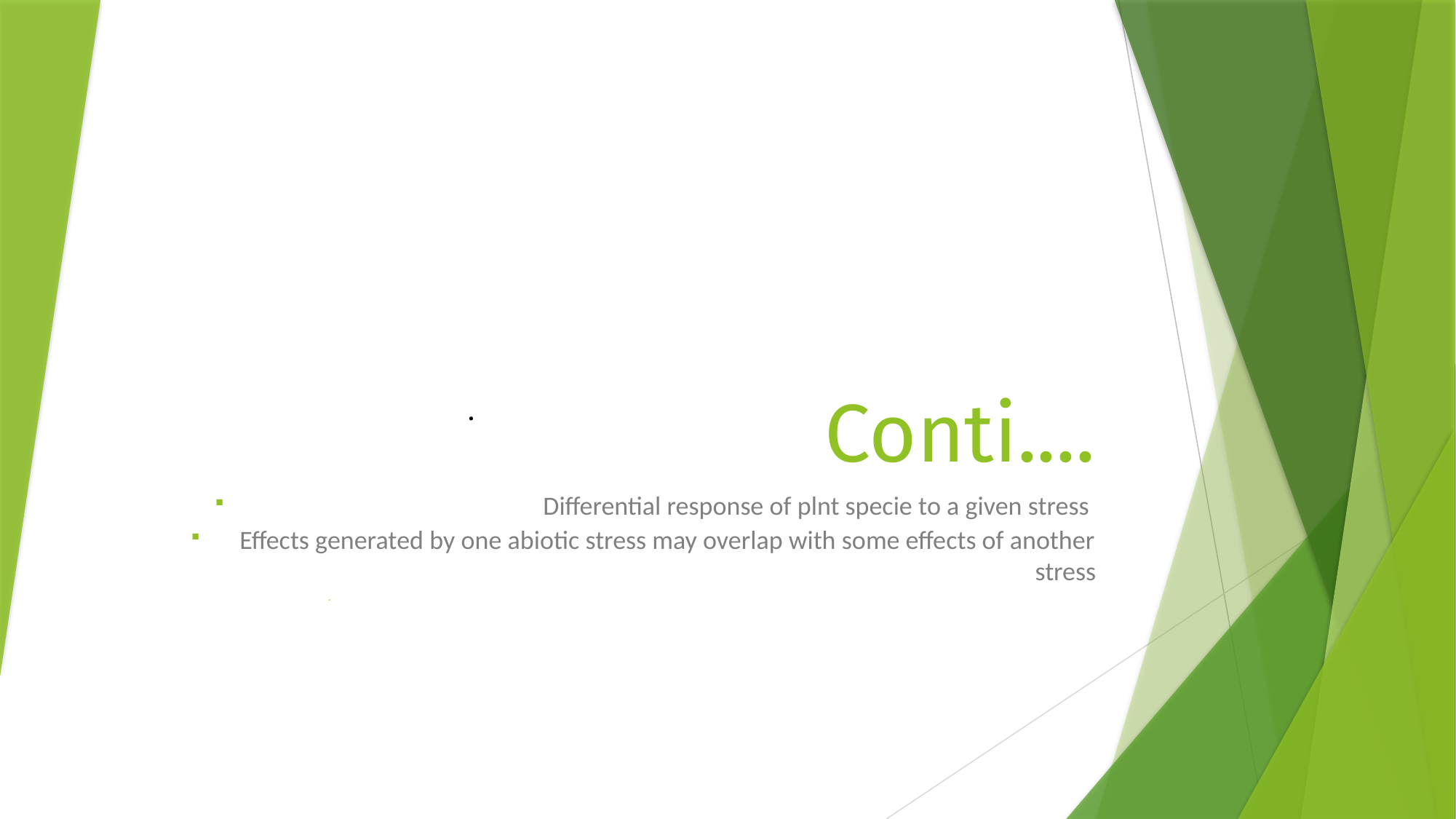

# Conti....
.

Differential response of plnt specie to a given stress
Effects generated by one abiotic stress may overlap with some effects of another stress